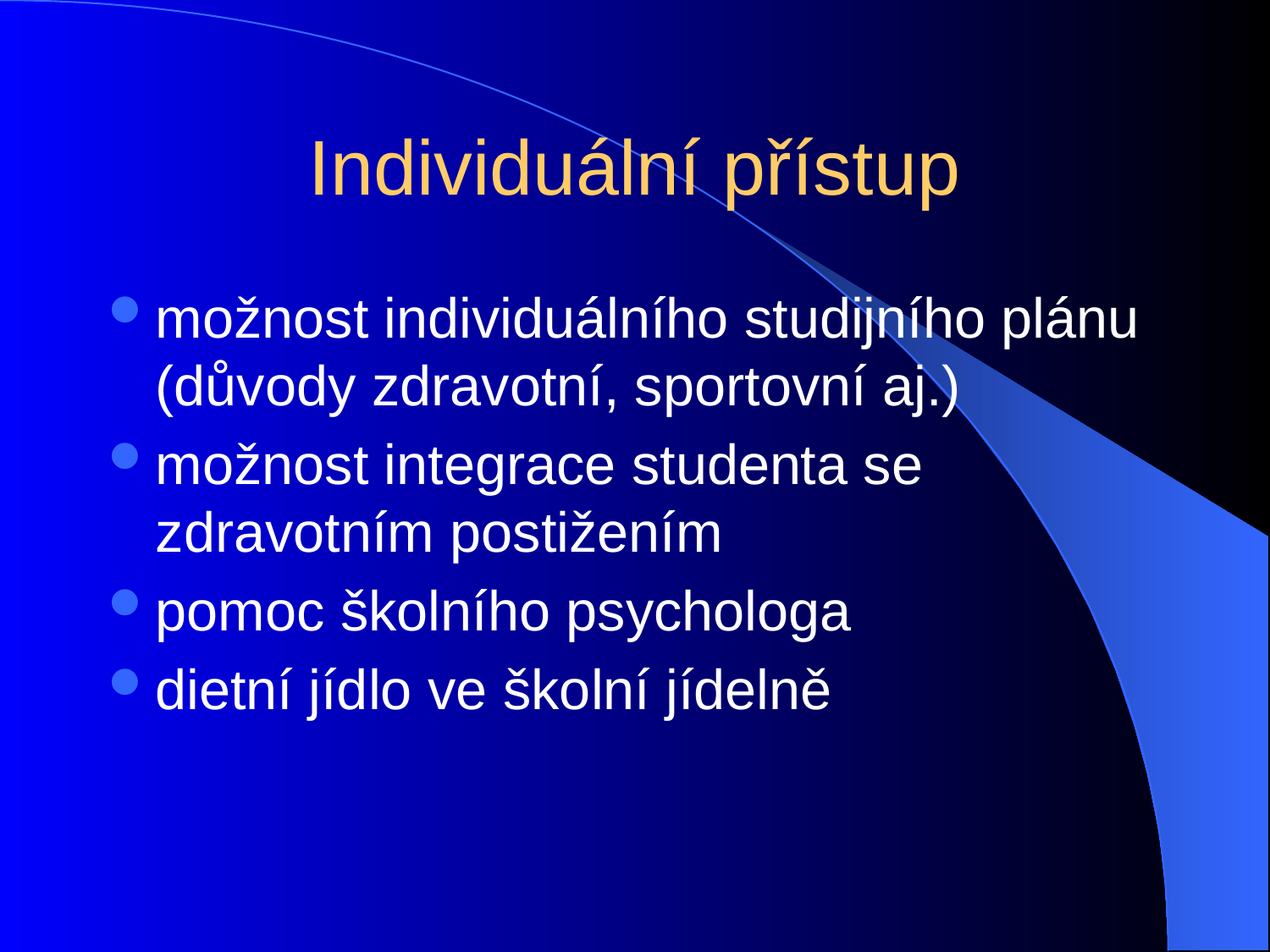

# Individuální přístup
možnost individuálního studijního plánu
(důvody zdravotní, sportovní aj.)
možnost integrace studenta se zdravotním postižením
pomoc školního psychologa
dietní jídlo ve školní jídelně